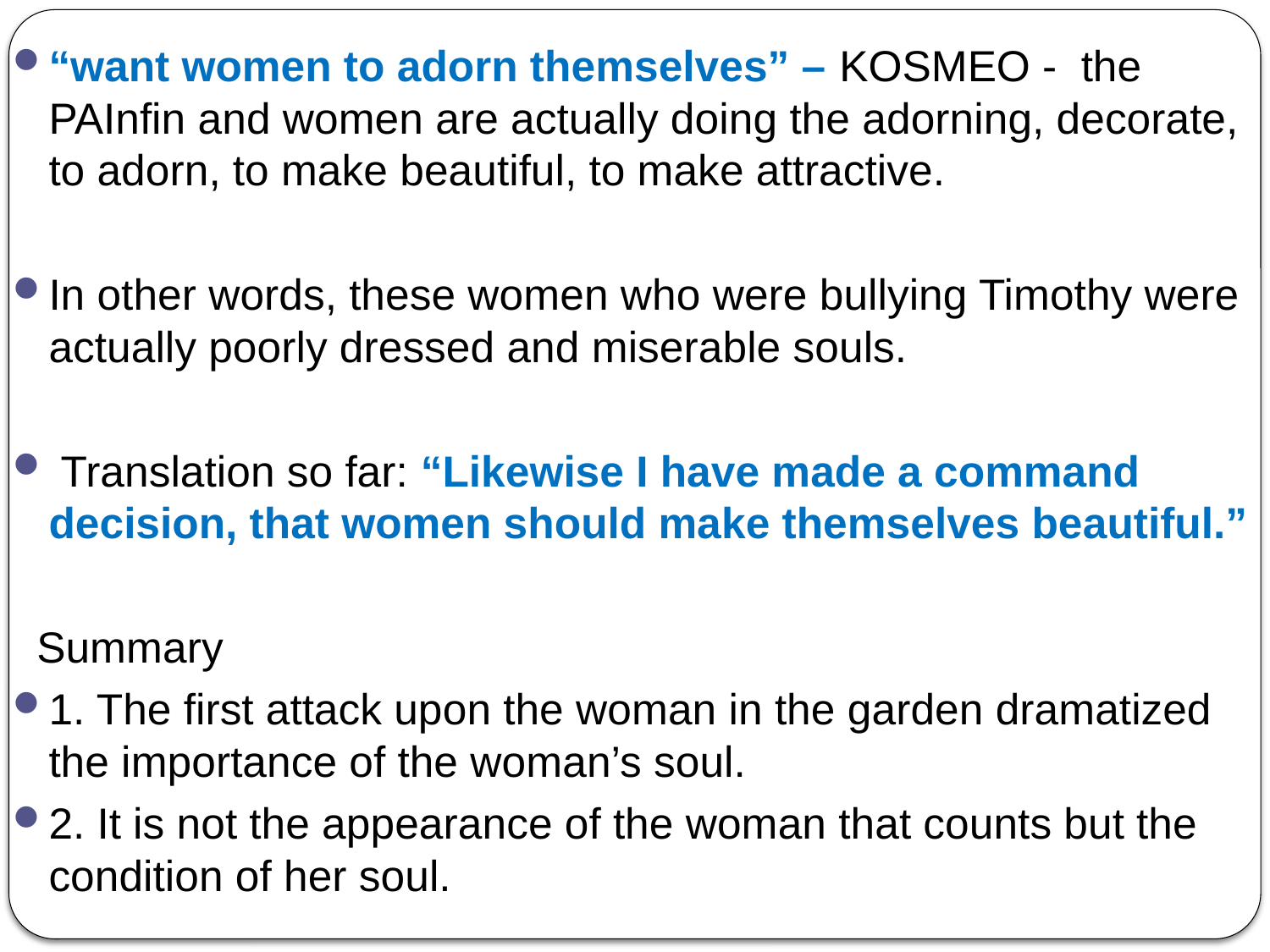

“want women to adorn themselves” – KOSMEO -  the PAInfin and women are actually doing the adorning, decorate, to adorn, to make beautiful, to make attractive.

In other words, these women who were bullying Timothy were actually poorly dressed and miserable souls.

 Translation so far: “Likewise I have made a command decision, that women should make themselves beautiful.”

  Summary
1. The first attack upon the woman in the garden dramatized the importance of the woman’s soul.
2. It is not the appearance of the woman that counts but the condition of her soul.